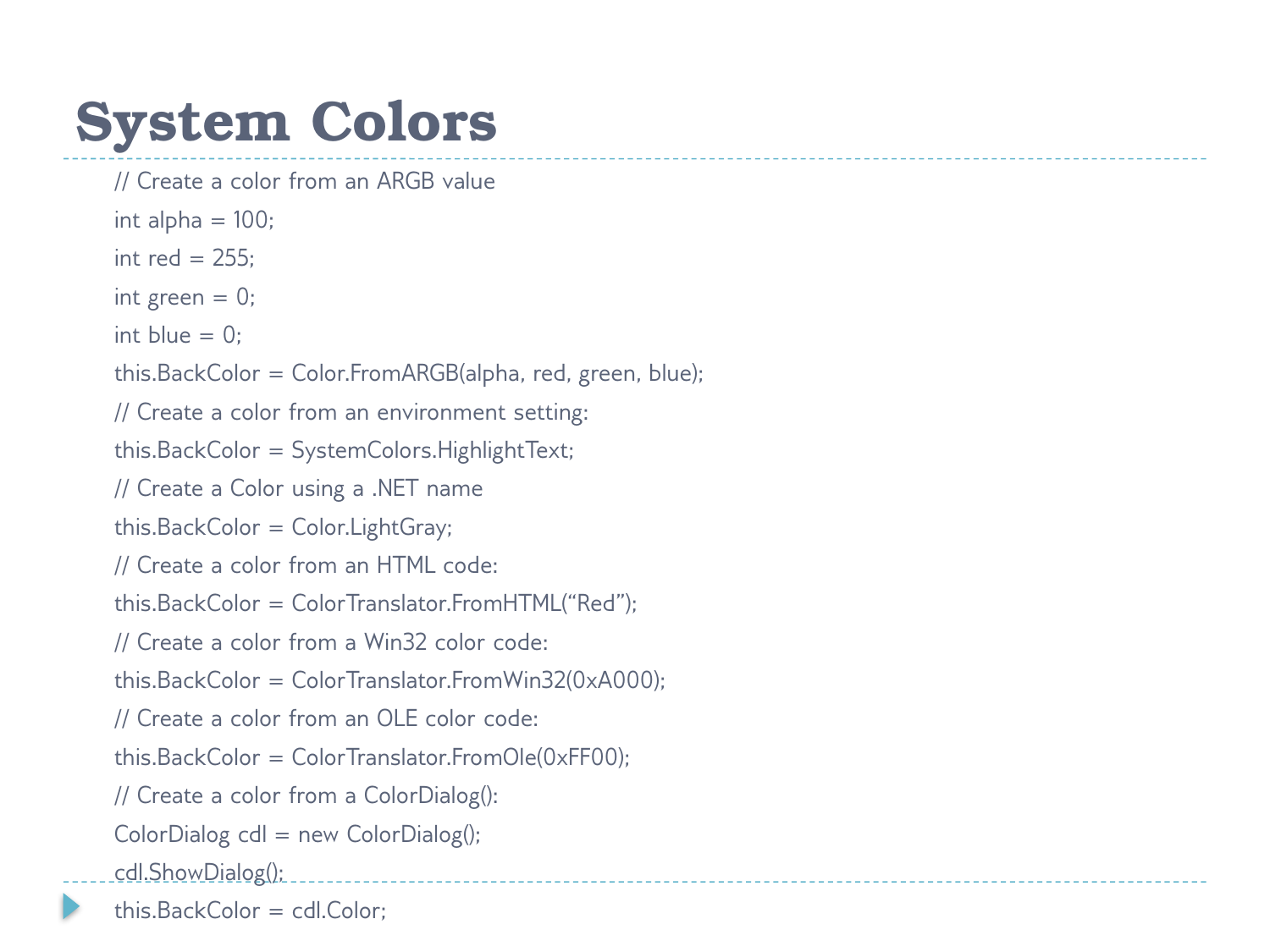

# System Colors
// Create a color from an ARGB value
int alpha = 100;
int red = 255;
int green = 0;
int blue = 0;
this.BackColor = Color.FromARGB(alpha, red, green, blue);
// Create a color from an environment setting:
this.BackColor = SystemColors.HighlightText;
// Create a Color using a .NET name
this.BackColor = Color.LightGray;
// Create a color from an HTML code:
this.BackColor = ColorTranslator.FromHTML(“Red”);
// Create a color from a Win32 color code:
this.BackColor = ColorTranslator.FromWin32(0xA000);
// Create a color from an OLE color code:
this.BackColor = ColorTranslator.FromOle(0xFF00);
// Create a color from a ColorDialog():
ColorDialog cdl = new ColorDialog();
cdl.ShowDialog();
this.BackColor = cdl.Color;